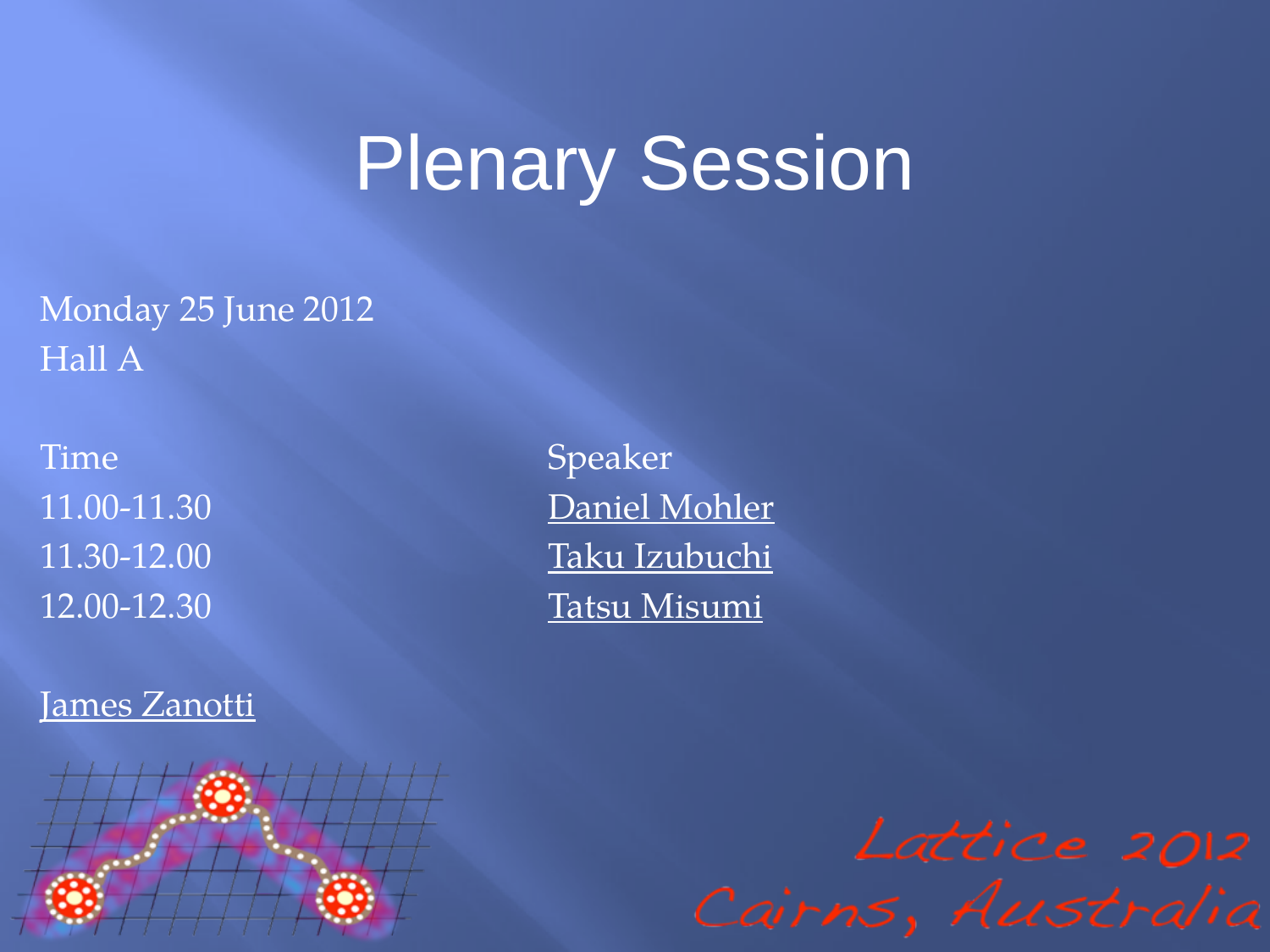

Plenary Session

Monday 25 June 2012
Hall A

Time				Speaker
11.00-11.30	     		Daniel Mohler
11.30-12.00			Taku Izubuchi
12.00-12.30			Tatsu Misumi

James Zanotti